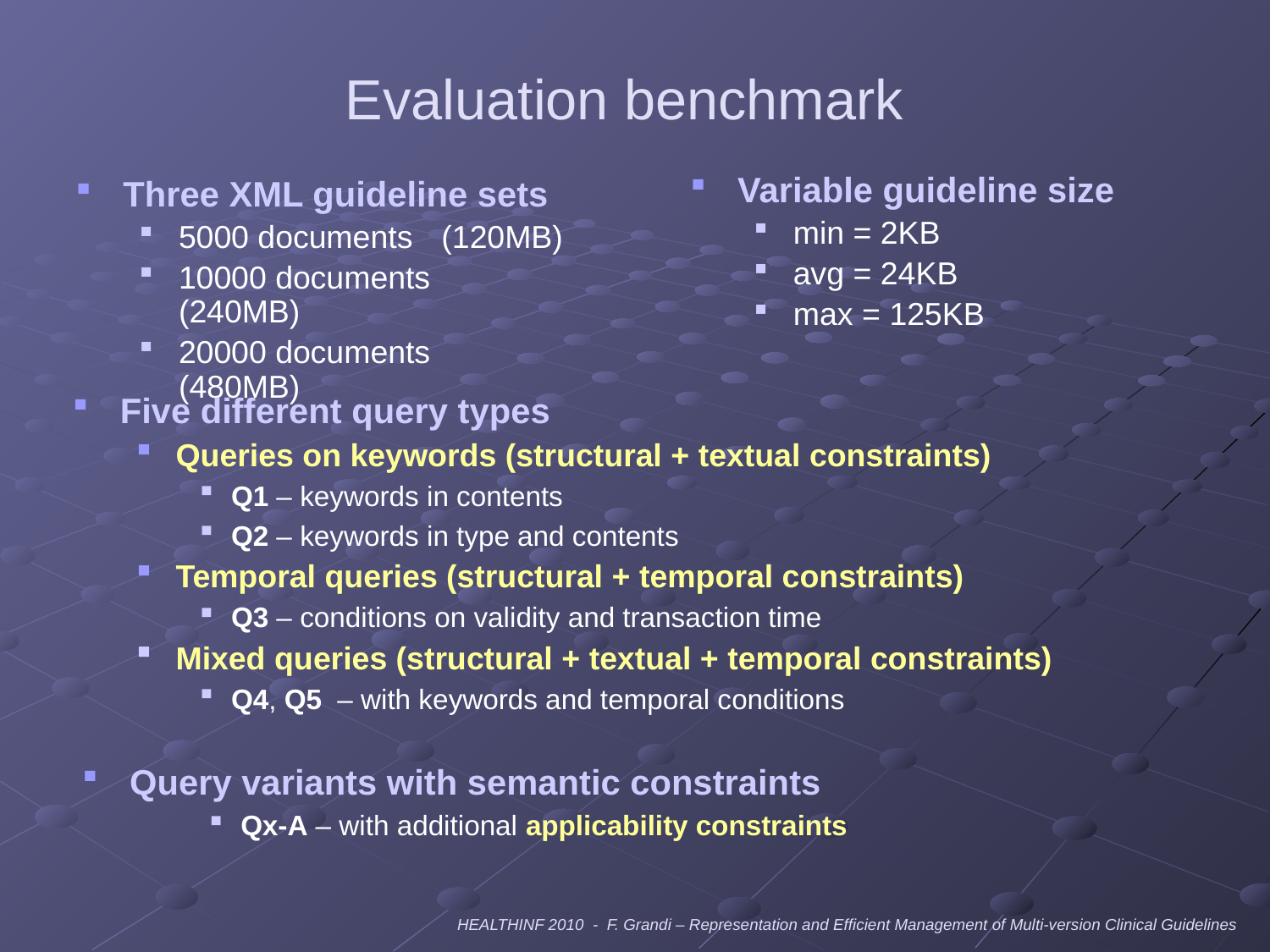

# Evaluation benchmark
Variable guideline size
min = 2KB
avg = 24KB
max = 125KB
Three XML guideline sets
5000 documents 	 (120MB)
10000 documents 	 (240MB)
20000 documents 	 (480MB)
Five different query types
Queries on keywords (structural + textual constraints)
Q1 – keywords in contents
Q2 – keywords in type and contents
Temporal queries (structural + temporal constraints)
Q3 – conditions on validity and transaction time
Mixed queries (structural + textual + temporal constraints)
Q4, Q5  – with keywords and temporal conditions
Query variants with semantic constraints
Qx-A – with additional applicability constraints
HEALTHINF 2010  -  F. Grandi – Representation and Efficient Management of Multi-version Clinical Guidelines